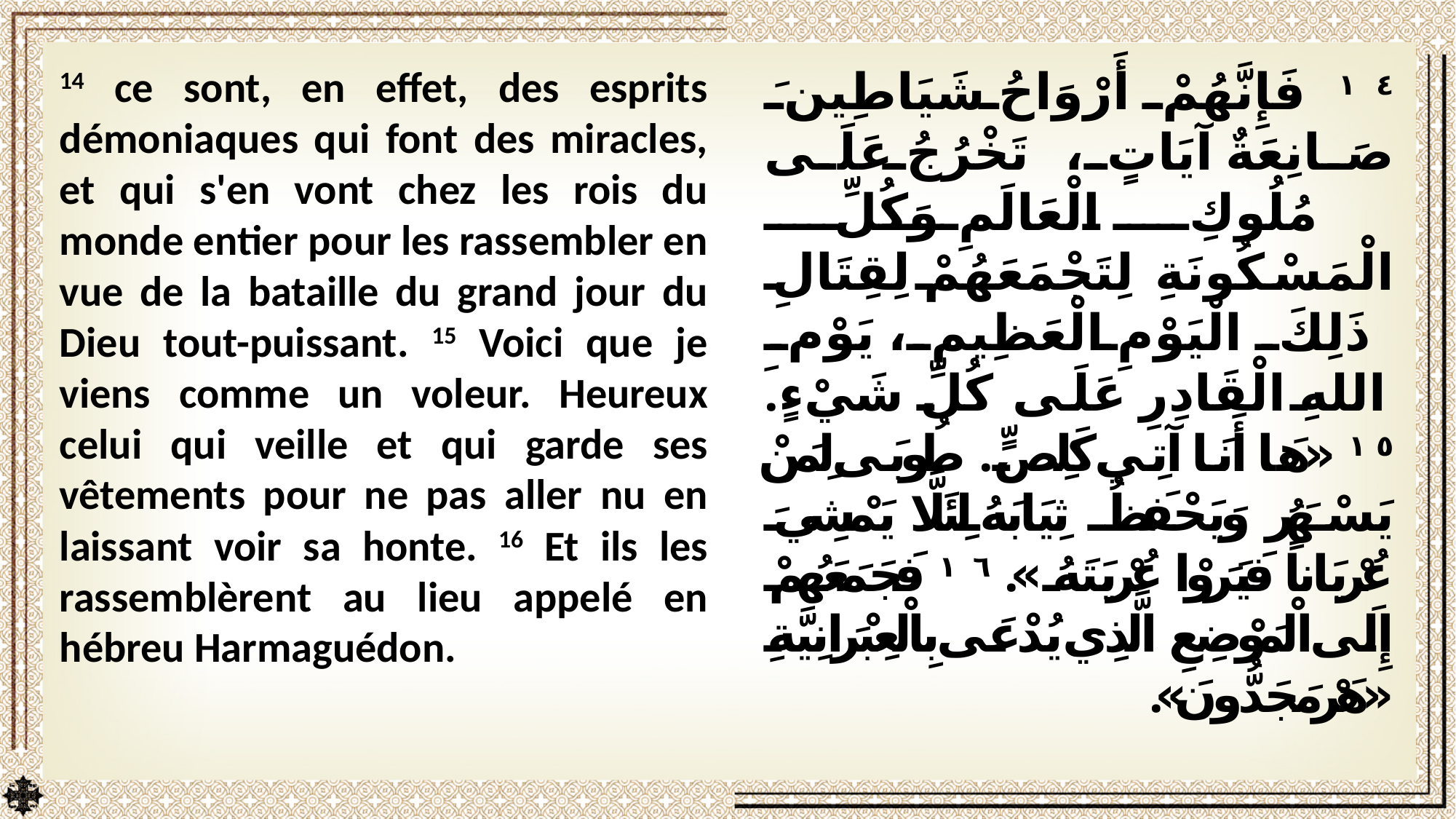

14 ce sont, en effet, des esprits démoniaques qui font des miracles, et qui s'en vont chez les rois du monde entier pour les rassembler en vue de la bataille du grand jour du Dieu tout-puissant. 15 Voici que je viens comme un voleur. Heureux celui qui veille et qui garde ses vêtements pour ne pas aller nu en laissant voir sa honte. 16 Et ils les rassemblèrent au lieu appelé en hébreu Harmaguédon.
١٤ فَإِنَّهُمْ أَرْوَاحُ شَيَاطِينَ صَانِعَةٌ آيَاتٍ، تَخْرُجُ عَلَى مُلُوكِ الْعَالَمِ وَكُلِّ الْمَسْكُونَةِ لِتَجْمَعَهُمْ لِقِتَالِ ذَلِكَ الْيَوْمِ الْعَظِيمِ، يَوْمِ اللهِ الْقَادِرِ عَلَى كُلِّ شَيْءٍ. ١٥ «هَا أَنَا آتِي كَلِصٍّ. طُوبَى لِمَنْ يَسْهَرُ وَيَحْفَظُ ثِيَابَهُ لِئَلَّا يَمْشِيَ عُرْيَاناً فَيَرَوْا عُرْيَتَهُ». ١٦ فَجَمَعَهُمْ إِلَى الْمَوْضِعِ الَّذِي يُدْعَى بِالْعِبْرَانِيَّةِ «هَرْمَجَدُّونَ».